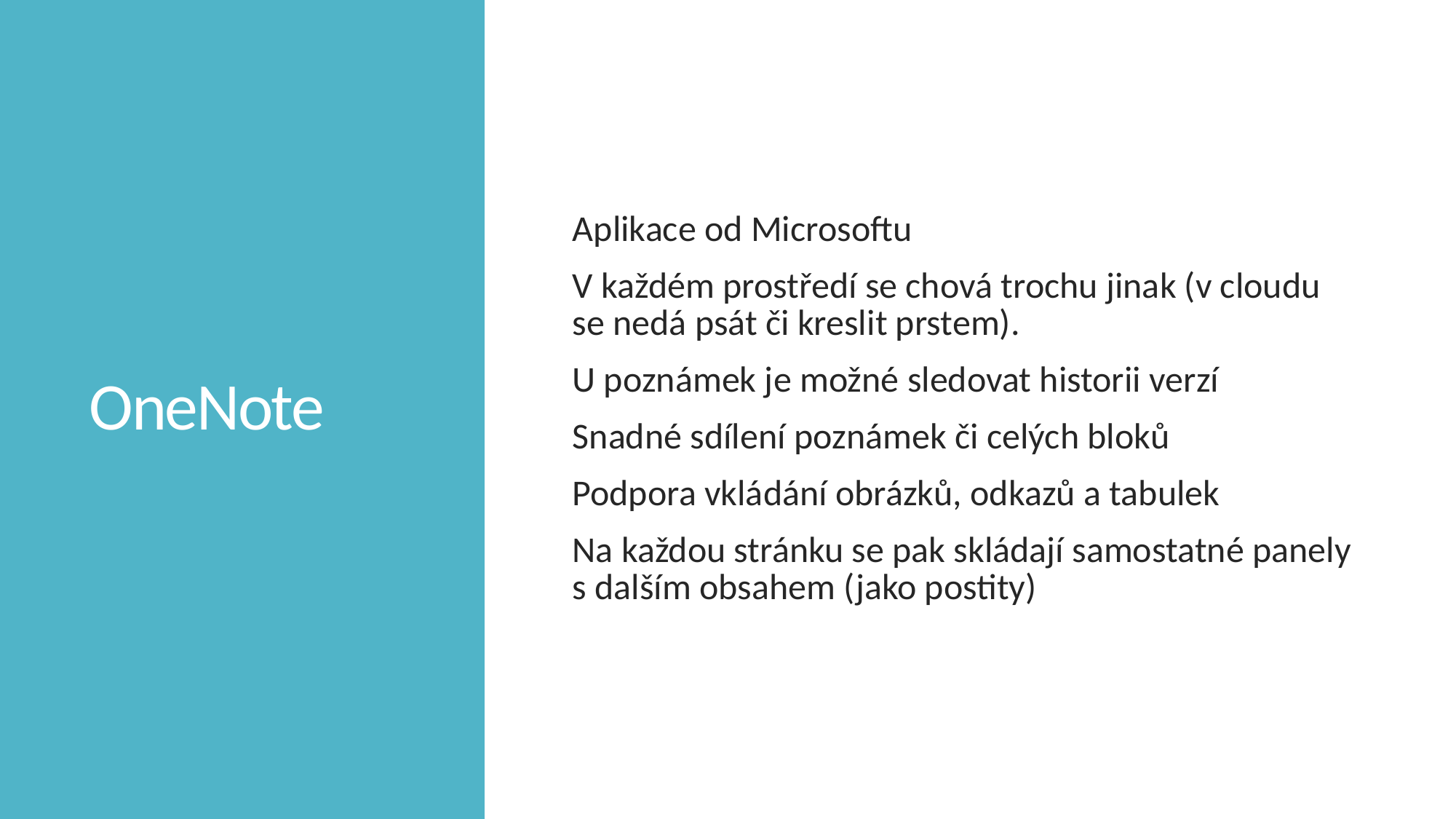

# OneNote
Aplikace od Microsoftu
V každém prostředí se chová trochu jinak (v cloudu se nedá psát či kreslit prstem).
U poznámek je možné sledovat historii verzí
Snadné sdílení poznámek či celých bloků
Podpora vkládání obrázků, odkazů a tabulek
Na každou stránku se pak skládají samostatné panely s dalším obsahem (jako postity)